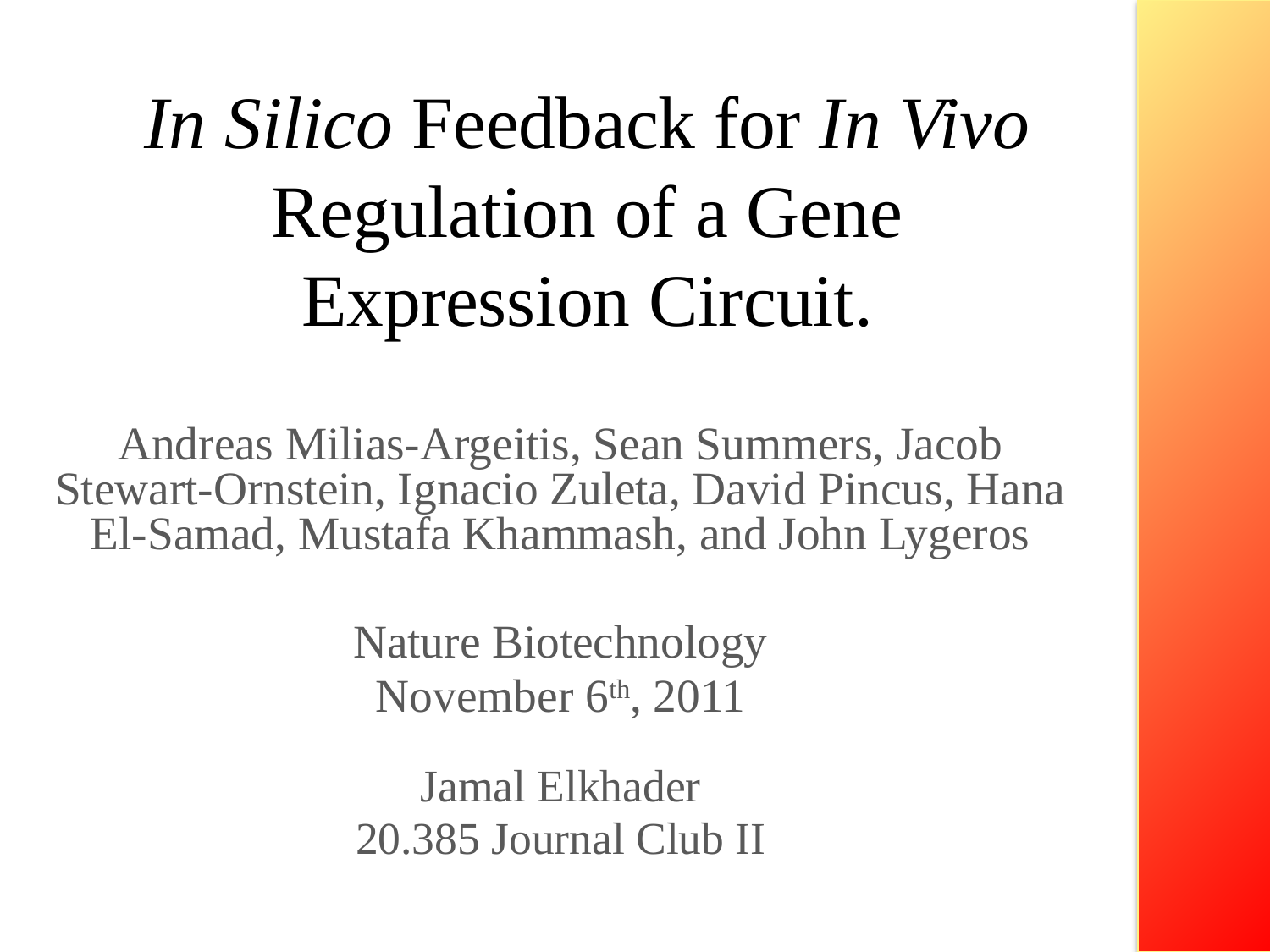

# In Silico Feedback for In Vivo Regulation of a Gene Expression Circuit.
Andreas Milias-Argeitis, Sean Summers, Jacob Stewart-Ornstein, Ignacio Zuleta, David Pincus, Hana El-Samad, Mustafa Khammash, and John Lygeros

Nature Biotechnology
November 6th, 2011

Jamal Elkhader
20.385 Journal Club II